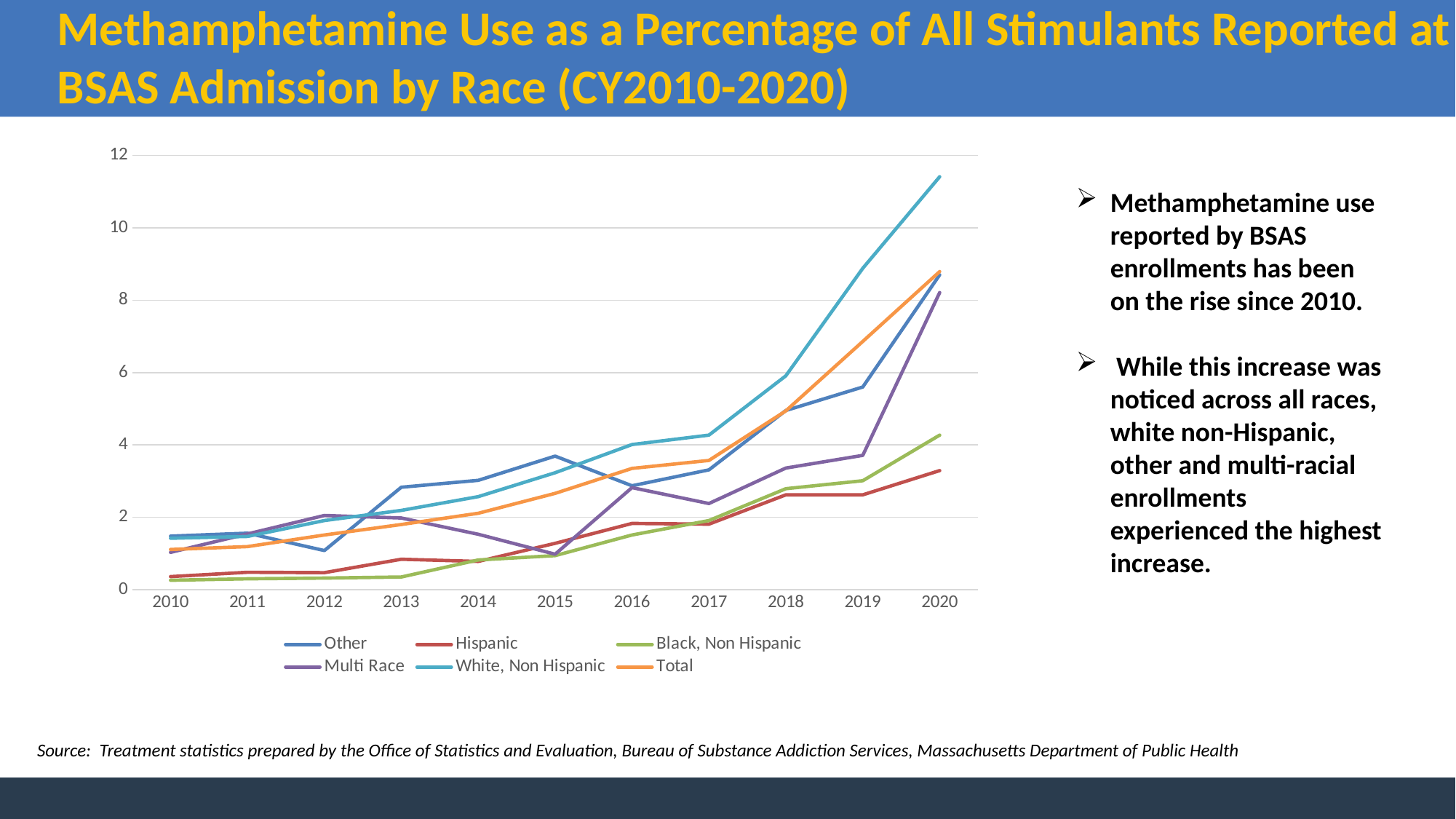

# Methamphetamine Use as a Percentage of All Stimulants Reported at BSAS Admission by Race (CY2010-2020)

### Chart

| Category | Other | Hispanic | Black, Non Hispanic | Multi Race | White, Non Hispanic | Total |
|---|---|---|---|---|---|---|
| 2010 | 1.48 | 0.36 | 0.26 | 1.03 | 1.42 | 1.11 |
| 2011 | 1.56 | 0.48 | 0.3 | 1.54 | 1.47 | 1.19 |
| 2012 | 1.08 | 0.47 | 0.32 | 2.05 | 1.91 | 1.51 |
| 2013 | 2.83 | 0.84 | 0.35 | 1.98 | 2.19 | 1.8 |
| 2014 | 3.02 | 0.78 | 0.82 | 1.53 | 2.57 | 2.11 |
| 2015 | 3.69 | 1.28 | 0.94 | 0.98 | 3.23 | 2.66 |
| 2016 | 2.87 | 1.83 | 1.51 | 2.82 | 4.01 | 3.35 |
| 2017 | 3.31 | 1.81 | 1.91 | 2.38 | 4.27 | 3.57 |
| 2018 | 4.95 | 2.62 | 2.79 | 3.36 | 5.91 | 4.94 |
| 2019 | 5.6 | 2.62 | 3.01 | 3.71 | 8.88 | 6.86 |
| 2020 | 8.7 | 3.29 | 4.27 | 8.21 | 11.41 | 8.79 |
Methamphetamine use reported by BSAS enrollments has been on the rise since 2010.

 While this increase was noticed across all races, white non-Hispanic, other and multi-racial enrollments experienced the highest increase.
Source:  Treatment statistics prepared by the Office of Statistics and Evaluation, Bureau of Substance Addiction Services, Massachusetts Department of Public Health